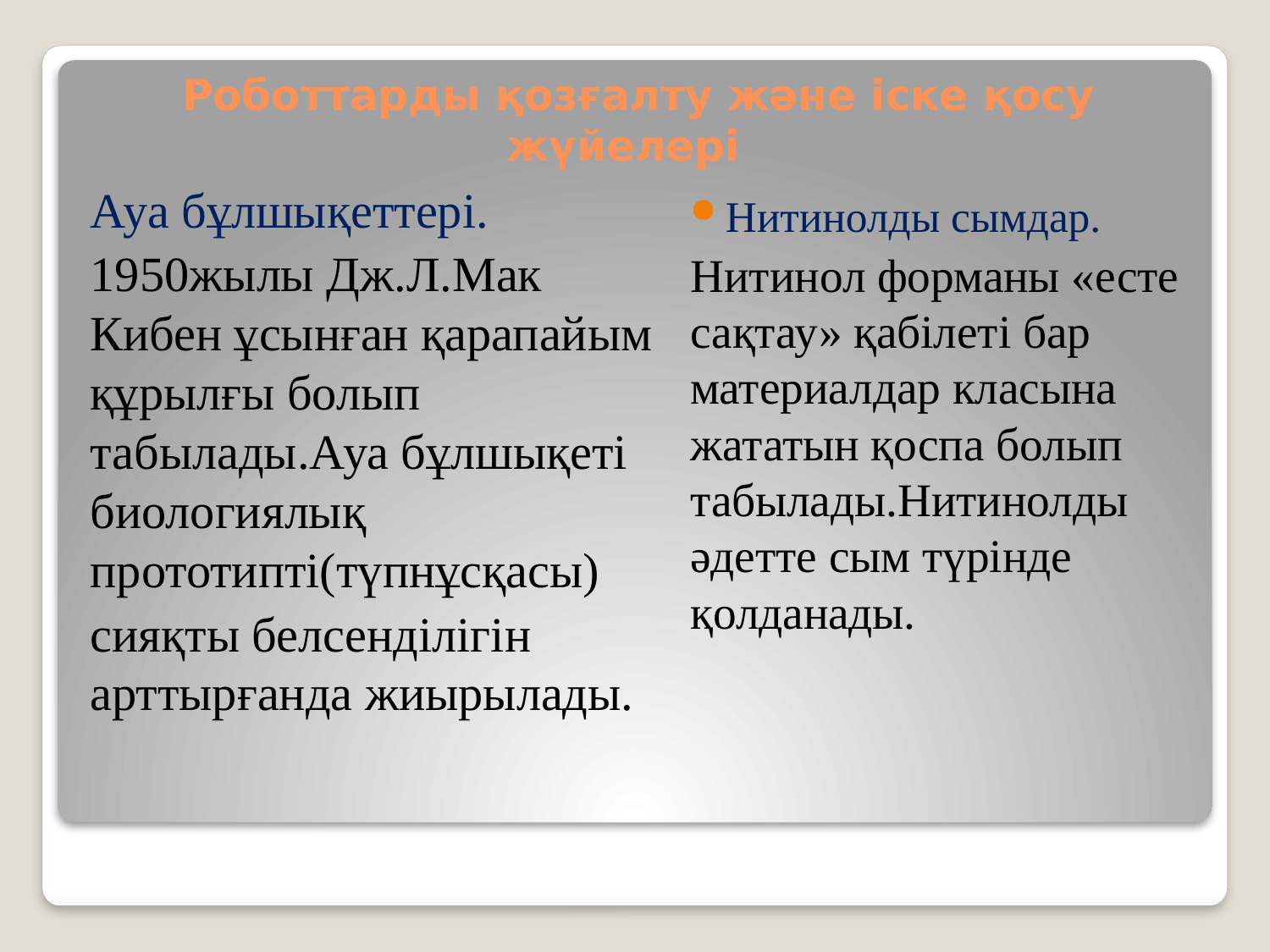

# Роботтарды қозғалту және іске қосу жүйелері
Ауа бұлшықеттері.
1950жылы Дж.Л.Мак Кибен ұсынған қарапайым құрылғы болып табылады.Ауа бұлшықеті биологиялық прототипті(түпнұсқасы)
сияқты белсенділігін арттырғанда жиырылады.
Нитинолды сымдар.
Нитинол форманы «есте сақтау» қабілеті бар материалдар класына жататын қоспа болып табылады.Нитинолды әдетте сым түрінде қолданады.